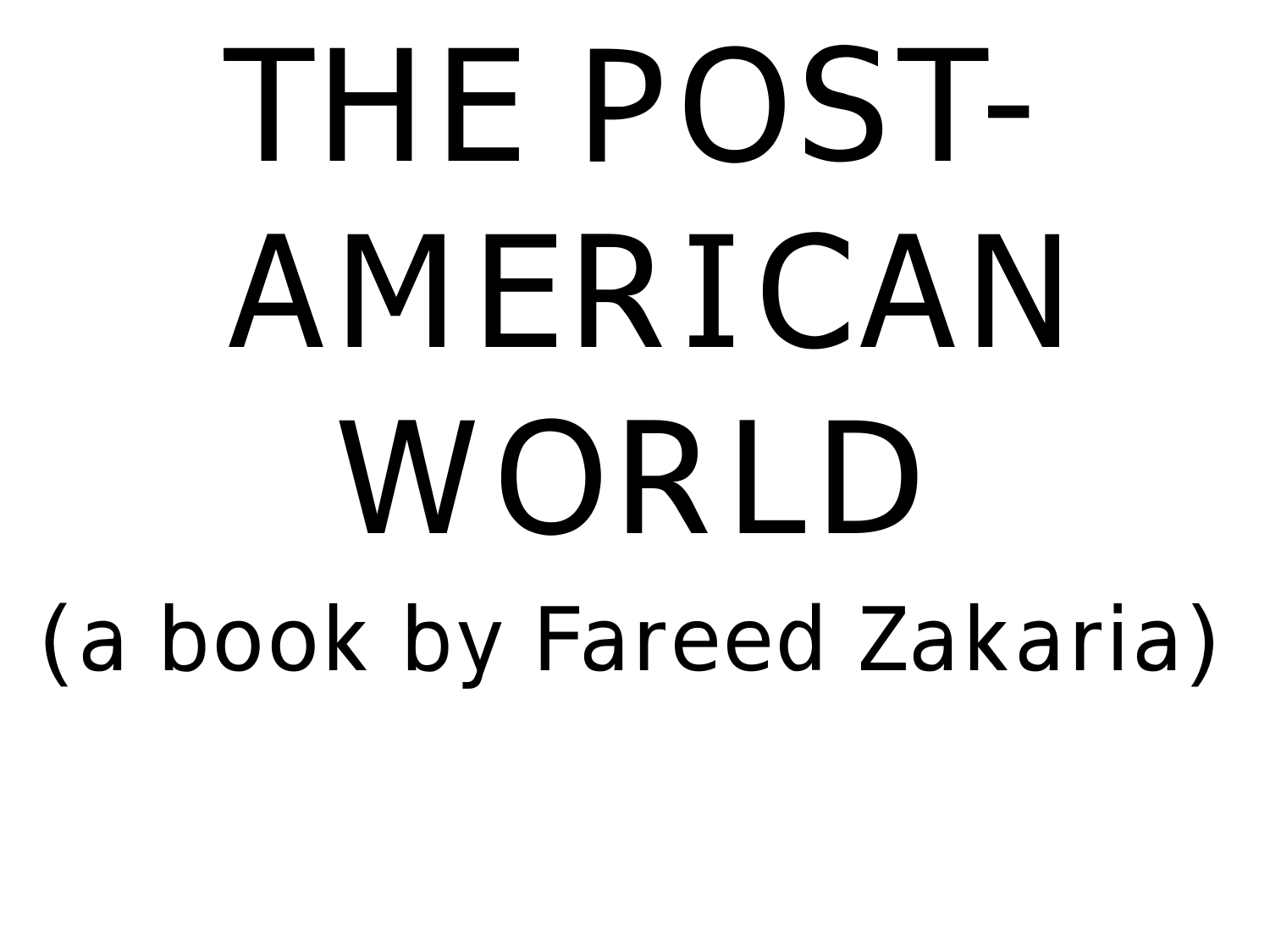

THE POST-AMERICAN WORLD
(a book by Fareed Zakaria)